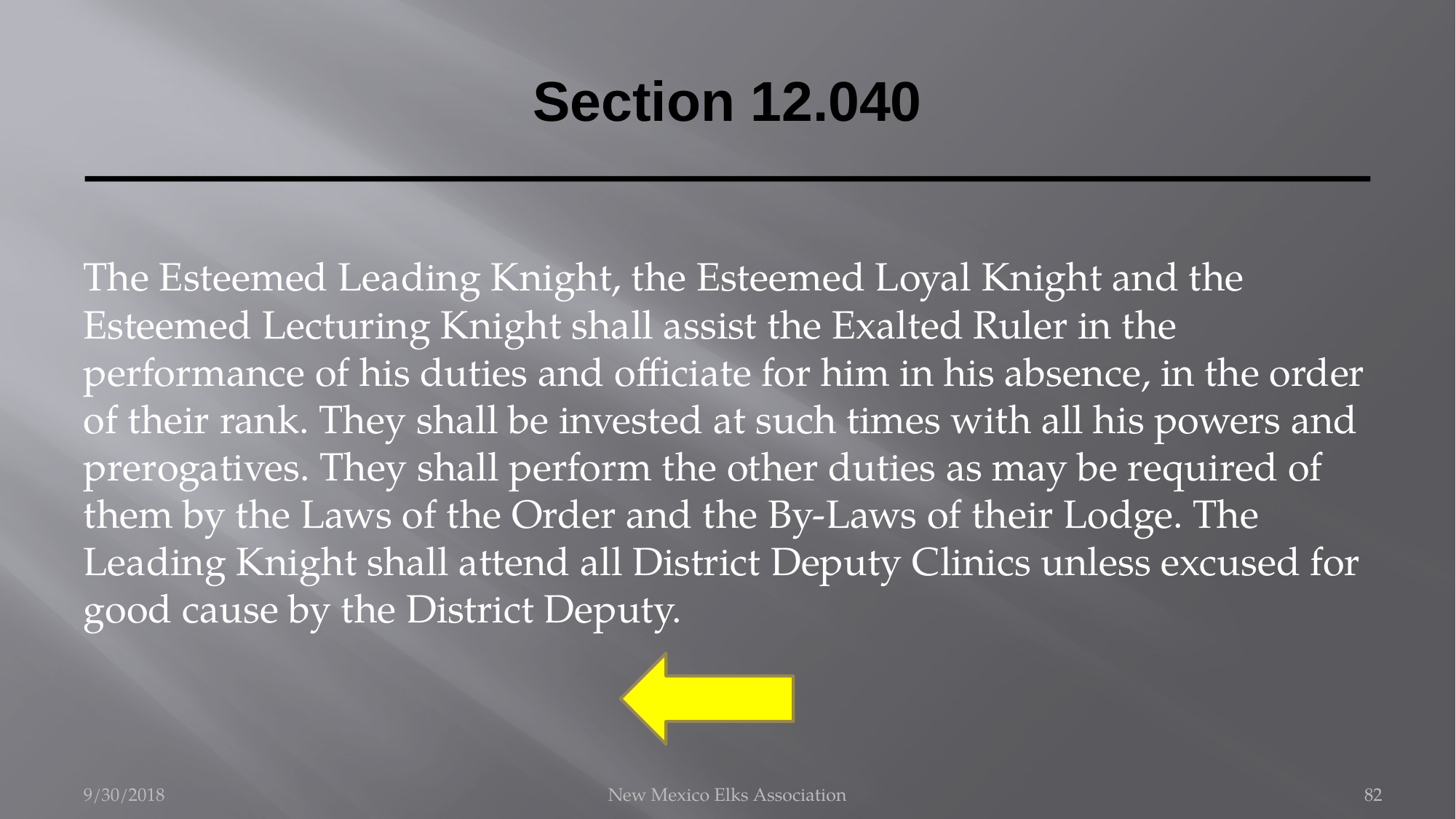

# Section 12.040

The Esteemed Leading Knight, the Esteemed Loyal Knight and the Esteemed Lecturing Knight shall assist the Exalted Ruler in the performance of his duties and officiate for him in his absence, in the order of their rank. They shall be invested at such times with all his powers and prerogatives. They shall perform the other duties as may be required of them by the Laws of the Order and the By-Laws of their Lodge. The Leading Knight shall attend all District Deputy Clinics unless excused for good cause by the District Deputy.

9/30/2018
New Mexico Elks Association
82